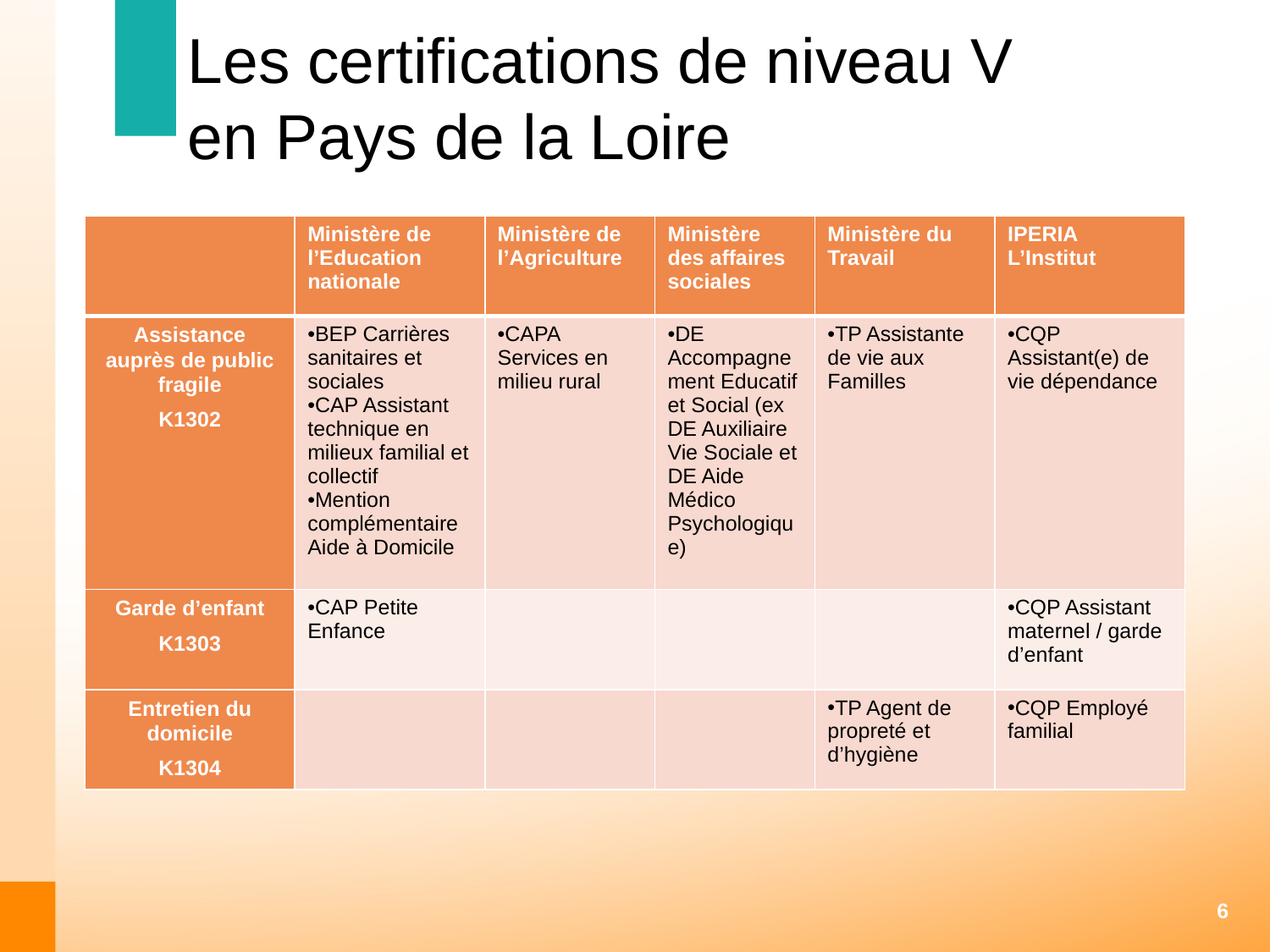

Les certifications de niveau V
en Pays de la Loire
|  | Ministère de l’Education nationale | Ministère de l’Agriculture | Ministère des affaires sociales | Ministère du Travail | IPERIA L’Institut |
| --- | --- | --- | --- | --- | --- |
| Assistance auprès de public fragile K1302 | BEP Carrières sanitaires et sociales CAP Assistant technique en milieux familial et collectif Mention complémentaire Aide à Domicile | CAPA Services en milieu rural | DE Accompagnement Educatif et Social (ex DE Auxiliaire Vie Sociale et DE Aide Médico Psychologique) | TP Assistante de vie aux Familles | CQP Assistant(e) de vie dépendance |
| Garde d’enfant K1303 | CAP Petite Enfance |  |  |  | CQP Assistant maternel / garde d’enfant |
| Entretien du domicile K1304 |  |  |  | TP Agent de propreté et d’hygiène | CQP Employé familial |

6